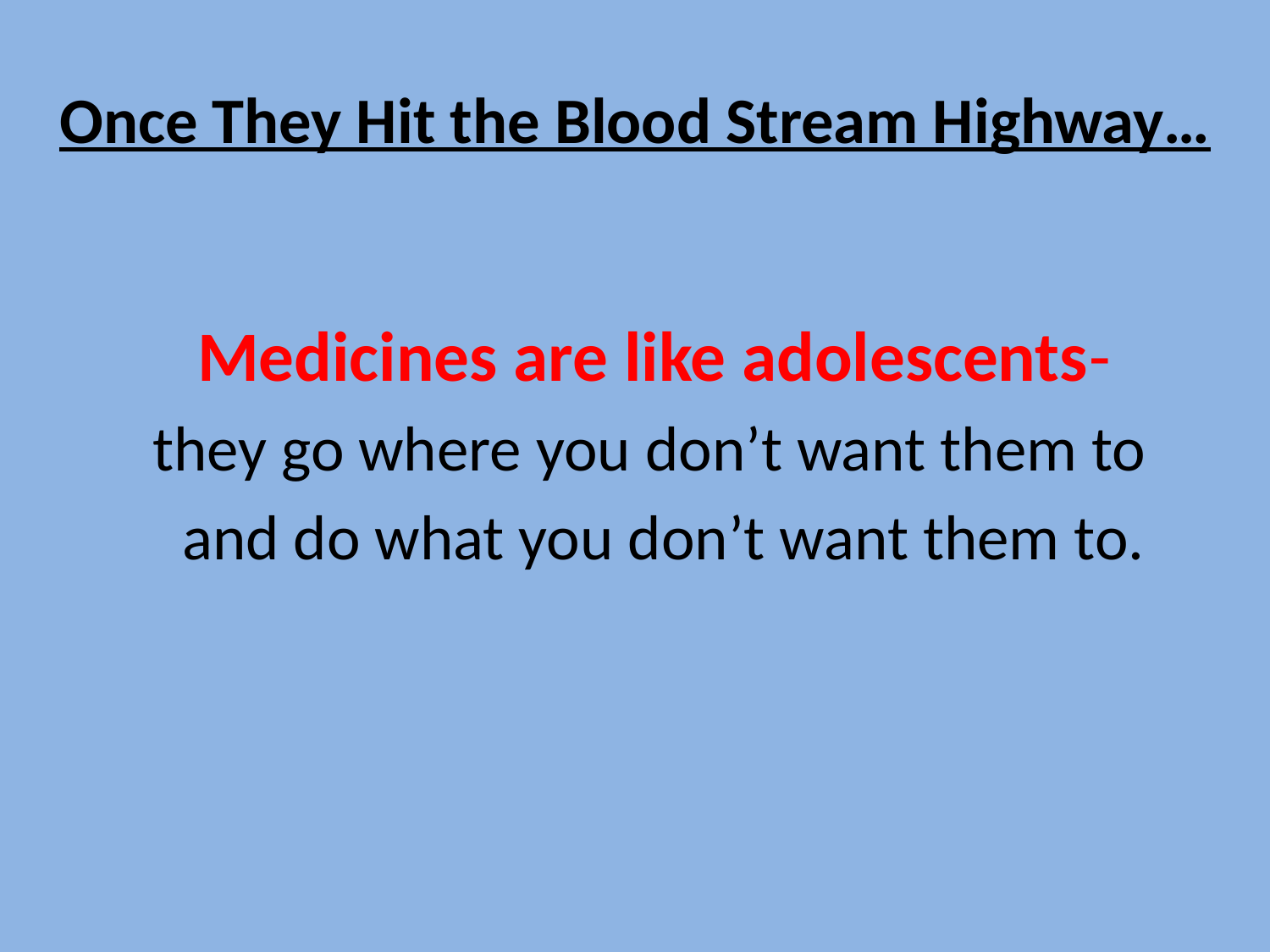

# Once They Hit the Blood Stream Highway…

   Medicines are like adolescents-
  they go where you don’t want them to
    and do what you don’t want them to.